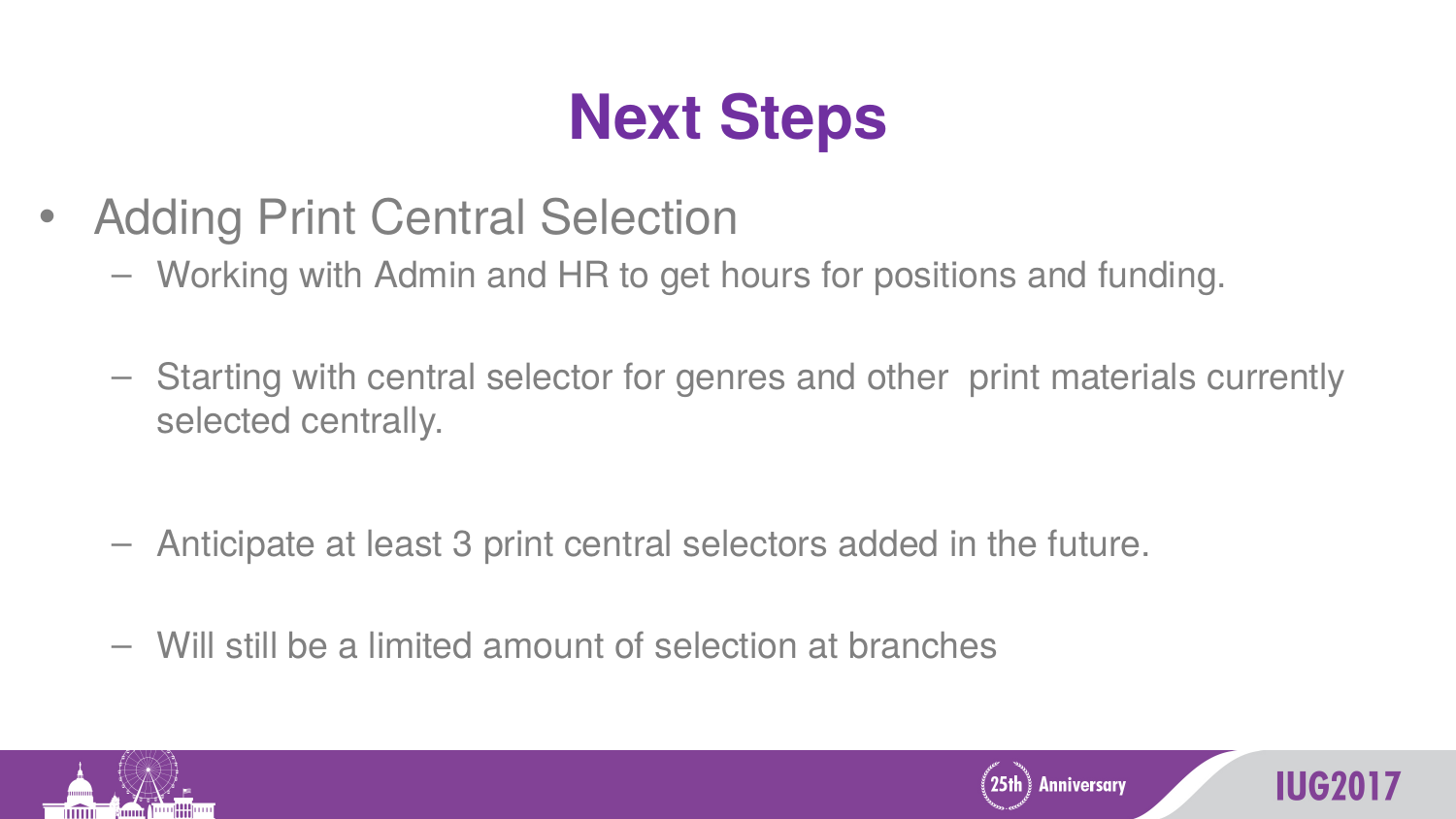

# Next Steps
Adding Print Central Selection
Working with Admin and HR to get hours for positions and funding.

Starting with central selector for genres and other  print materials currently selected centrally.

Anticipate at least 3 print central selectors added in the future.

Will still be a limited amount of selection at branches